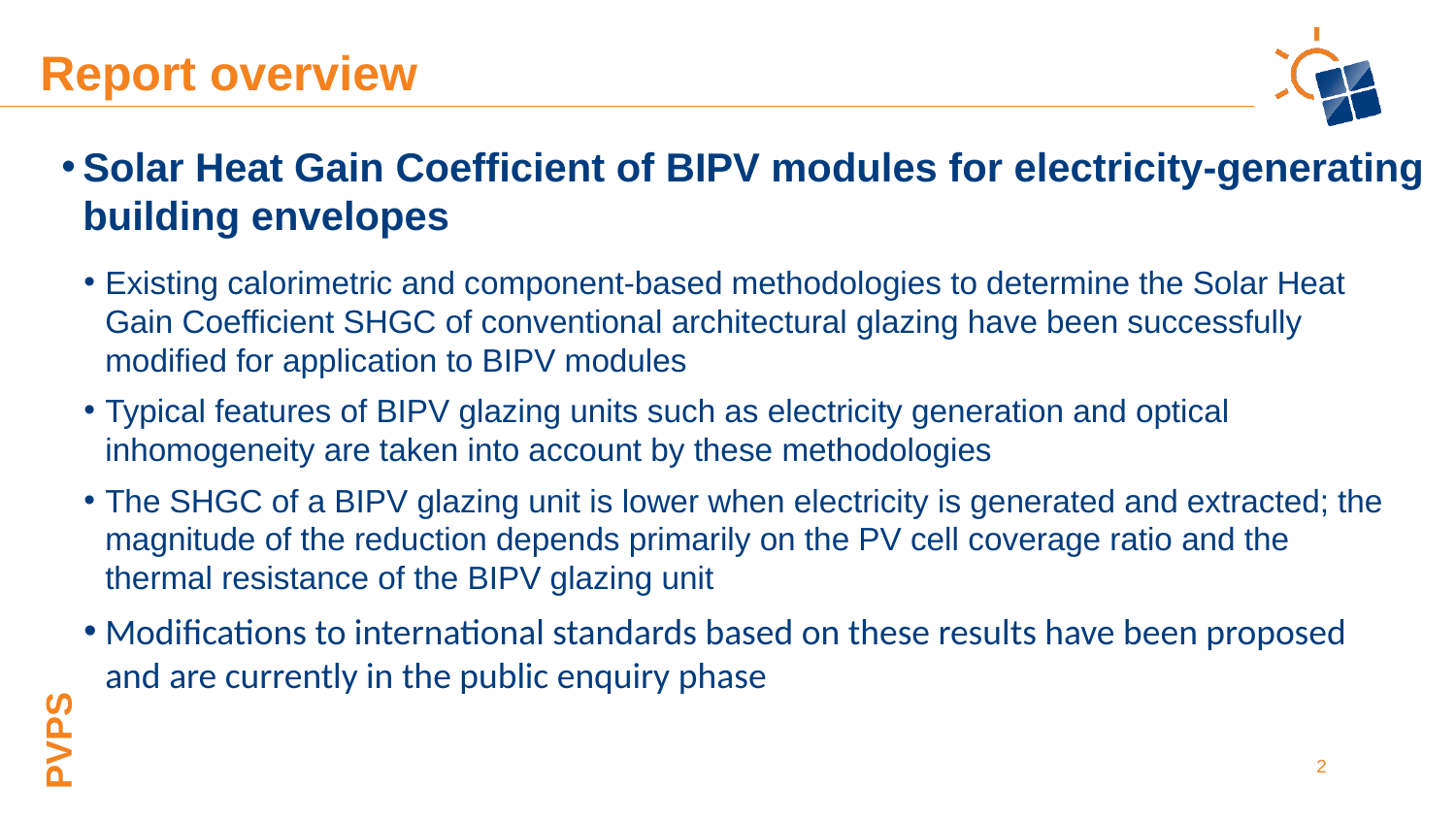

Report overview
Solar Heat Gain Coefficient of BIPV modules for electricity-generating building envelopes
Existing calorimetric and component-based methodologies to determine the Solar Heat Gain Coefficient SHGC of conventional architectural glazing have been successfully modified for application to BIPV modules
Typical features of BIPV glazing units such as electricity generation and optical inhomogeneity are taken into account by these methodologies
The SHGC of a BIPV glazing unit is lower when electricity is generated and extracted; the magnitude of the reduction depends primarily on the PV cell coverage ratio and the thermal resistance of the BIPV glazing unit
Modifications to international standards based on these results have been proposed and are currently in the public enquiry phase